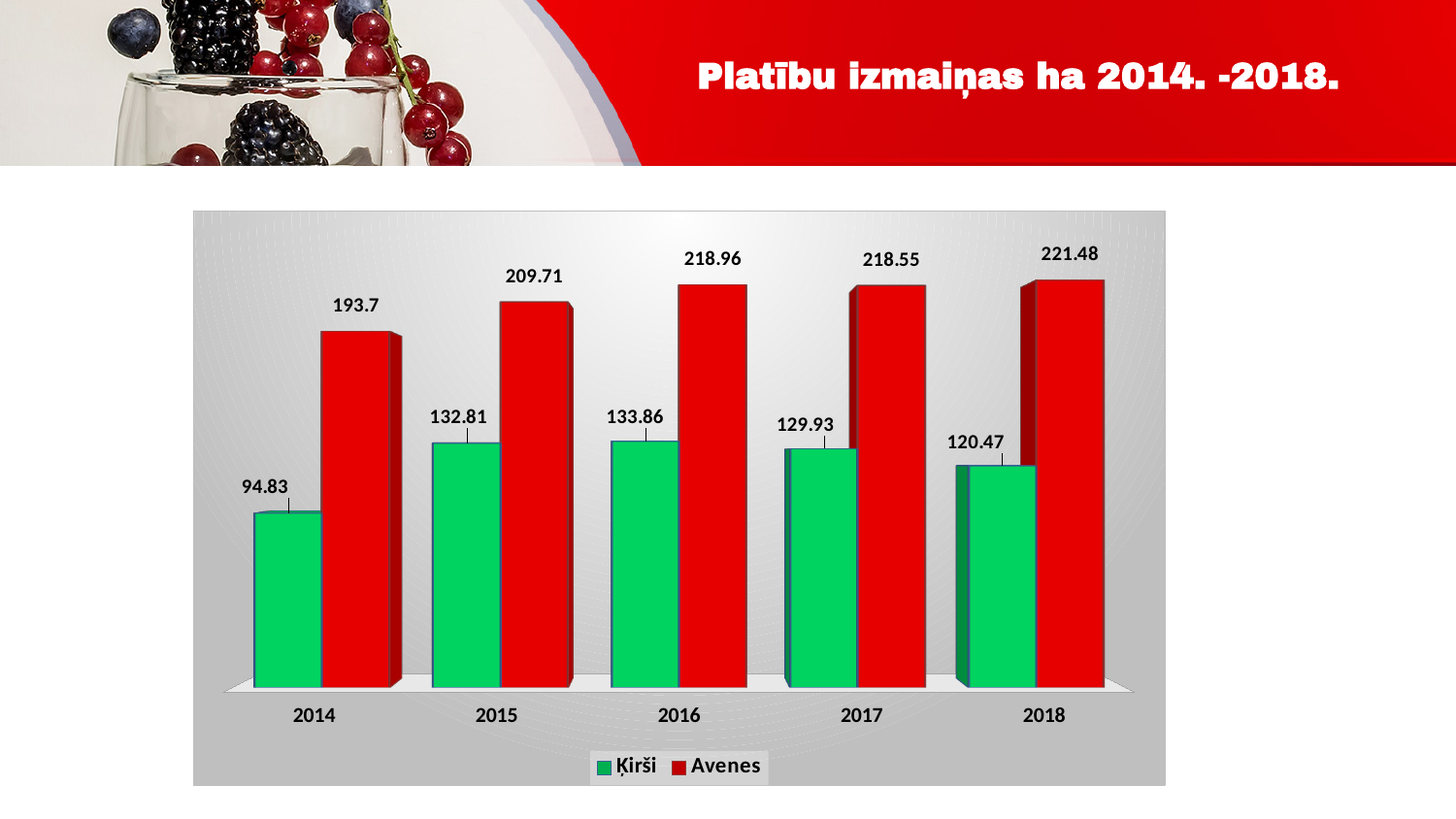

Platību izmaiņas ha 2014. -2018.

[unsupported chart]